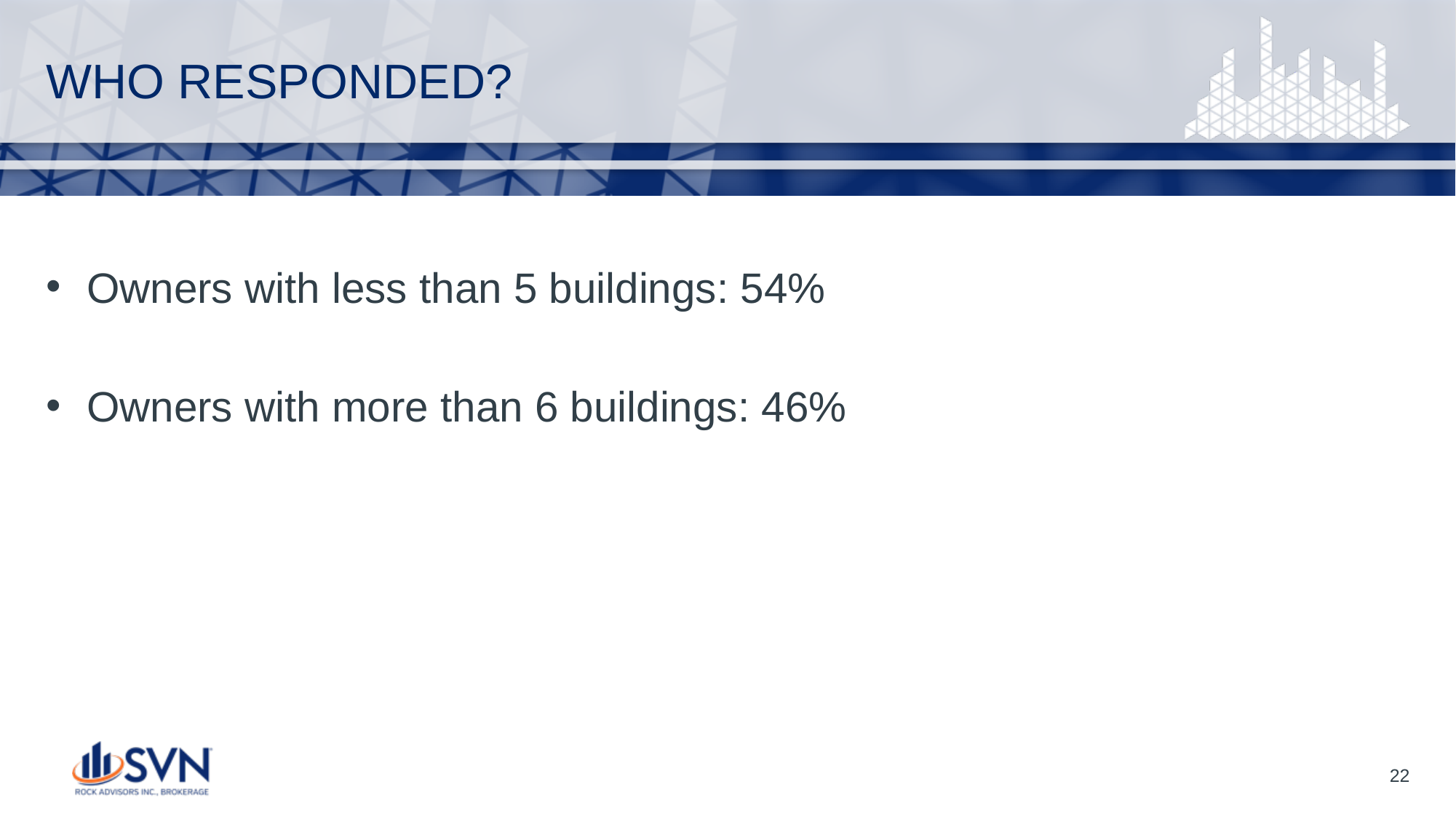

# WHO RESPONDED?

Owners with less than 5 buildings: 54%

Owners with more than 6 buildings: 46%

22